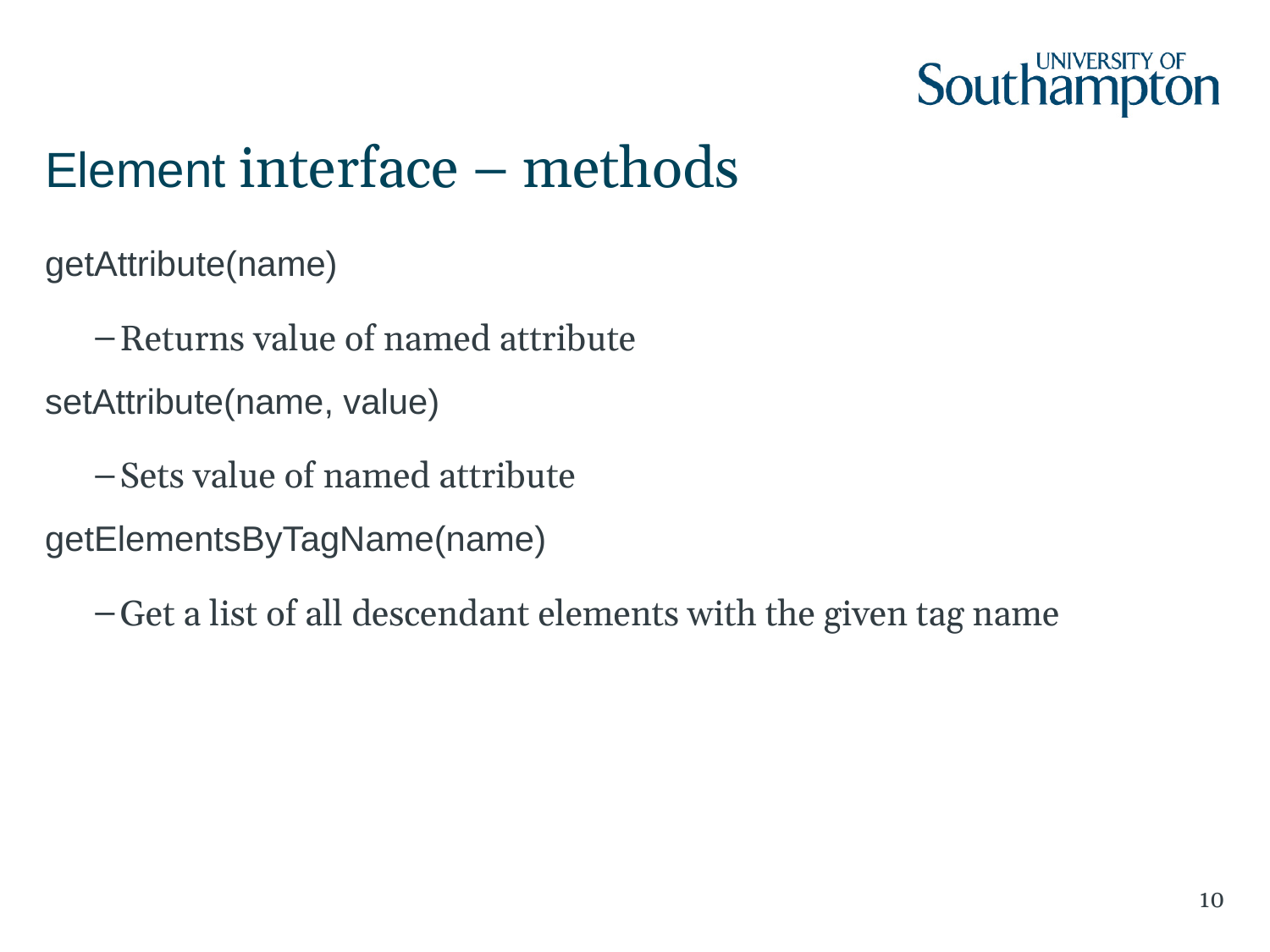

# Element interface – methods
getAttribute(name)
Returns value of named attribute
setAttribute(name, value)
Sets value of named attribute
getElementsByTagName(name)
Get a list of all descendant elements with the given tag name
10